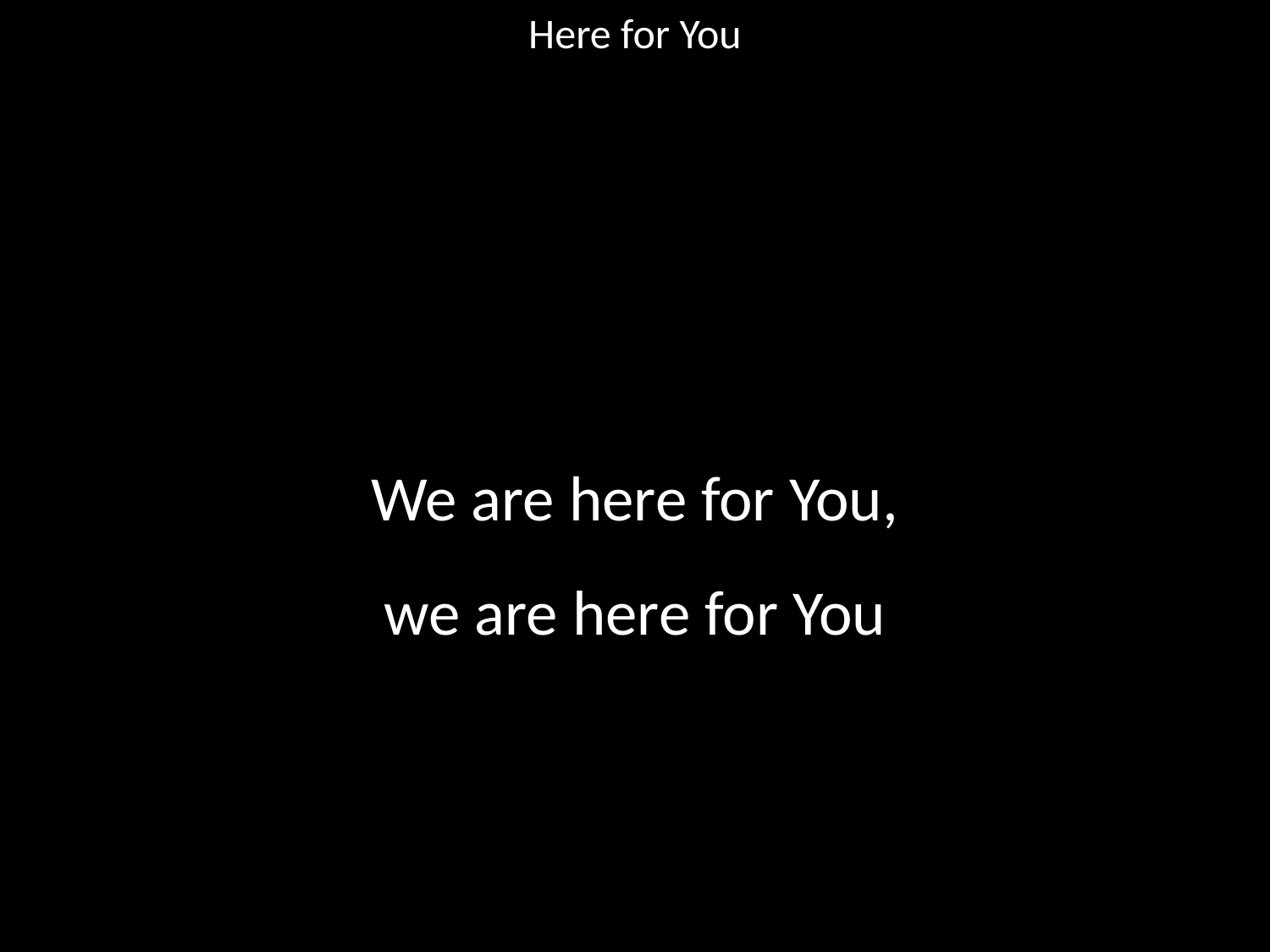

Here for You
#
We are here for You,
we are here for You